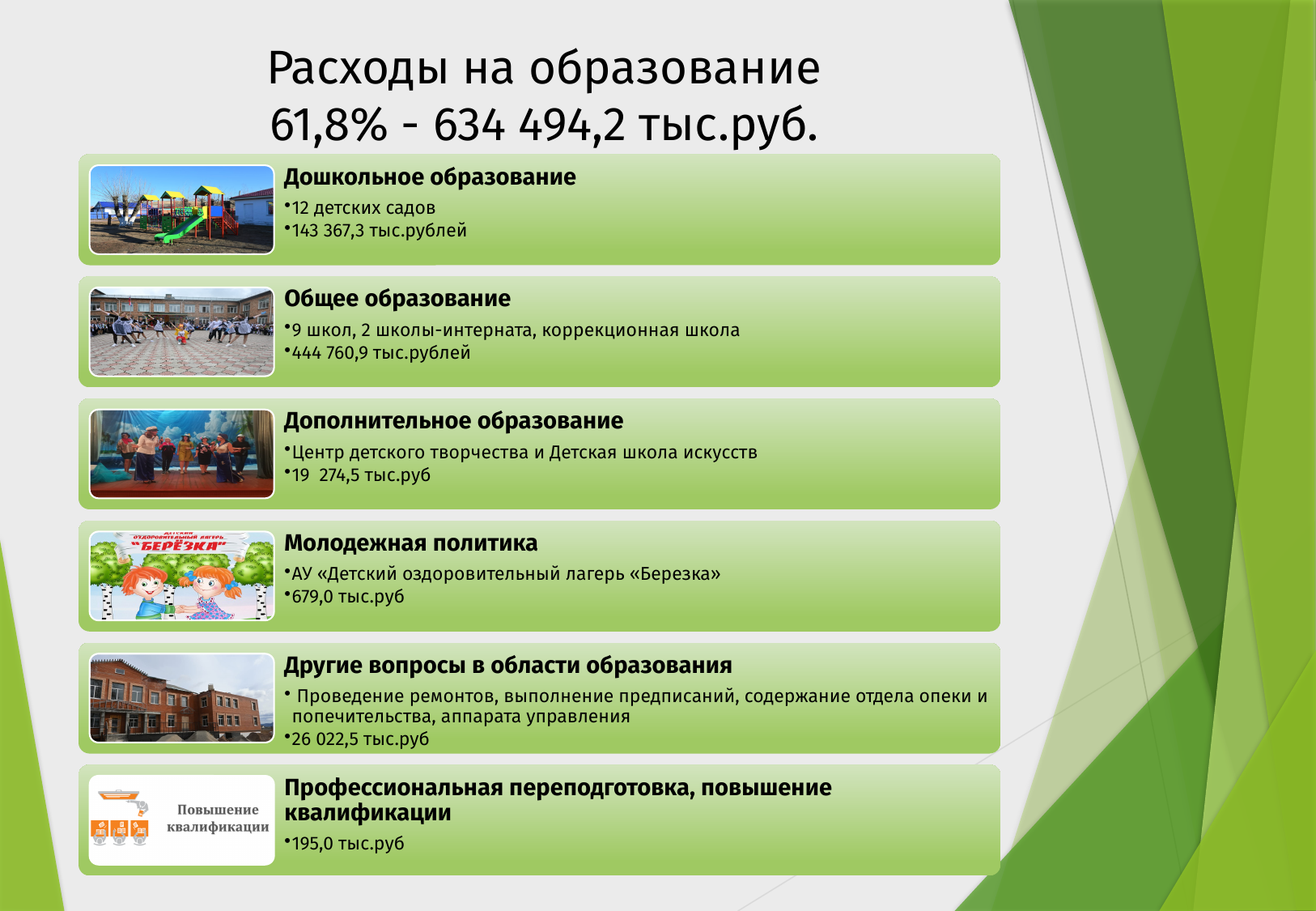

# Расходы на образование 61,8% - 634 494,2 тыс.руб.
Дошкольное образование
12 детских садов
143 367,3 тыс.рублей
Общее образование
9 школ, 2 школы-интерната, коррекционная школа
444 760,9 тыс.рублей
Дополнительное образование
Центр детского творчества и Детская школа искусств
19  274,5 тыс.руб
Молодежная политика
АУ «Детский оздоровительный лагерь «Березка»
679,0 тыс.руб
Другие вопросы в области образования
 Проведение ремонтов, выполнение предписаний, содержание отдела опеки и попечительства, аппарата управления
26 022,5 тыс.руб
Профессиональная переподготовка, повышение квалификации
195,0 тыс.руб
9